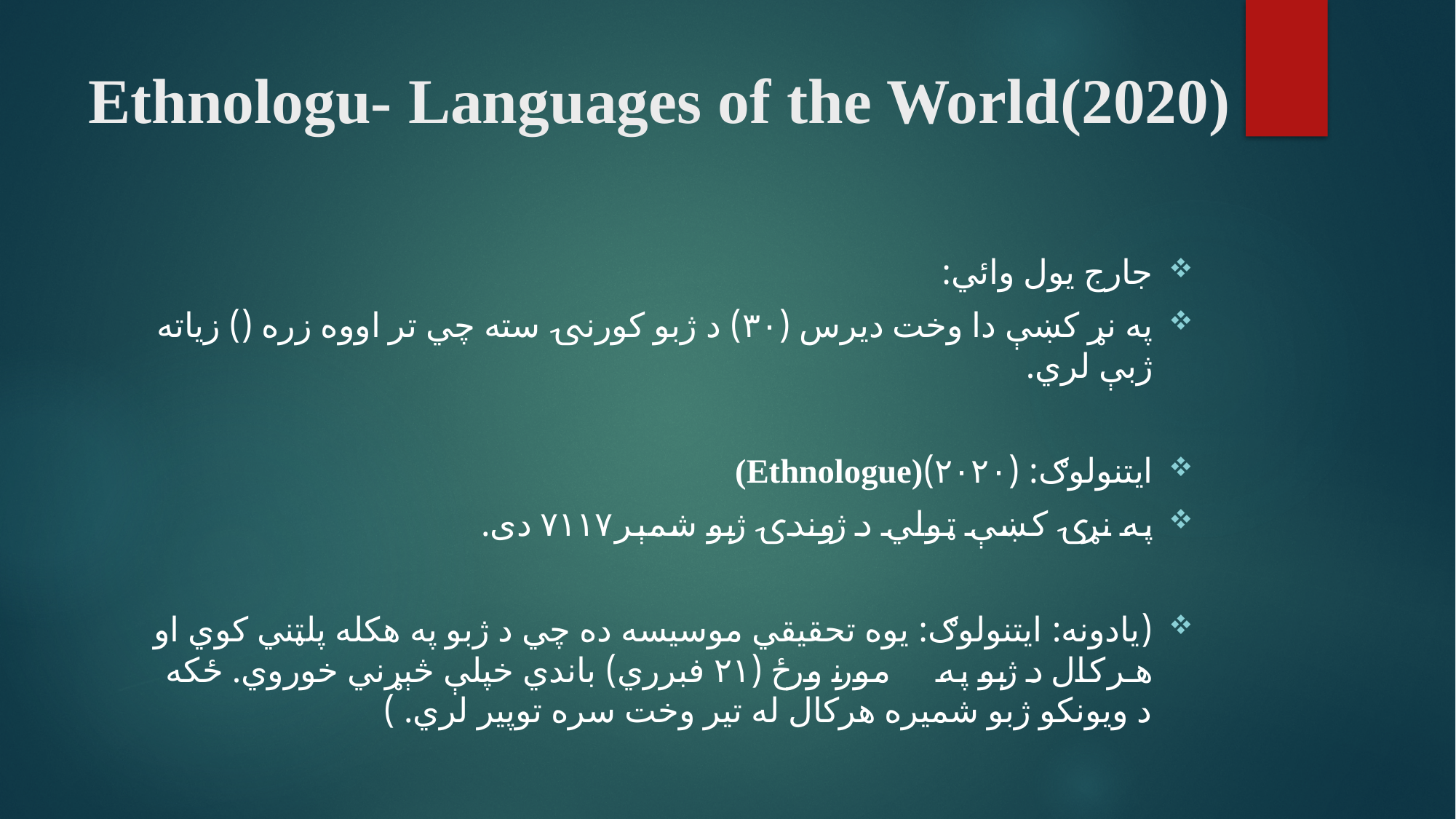

# Ethnologu- Languages of the World(2020)
جارج يول وائي:
په نړۍ کښې دا وخت ديرس (۳۰) د ژبو کورنۍ سته چي تر اووه زره () زياته ژبې لري.

ايتنولوګ: (۲۰۲۰)(Ethnologue)
په نړۍ کښې ټولي د ژوندۍ ژبو شمېر ۷۱۱۷ دی.

(يادونه: ايتنولوګ: يوه تحقيقي موسيسه ده چي د ژبو په هکله پلټني کوي او هر کال د ژبو په مورنۍ ورځ (۲۱ فبرري) باندي خپلې څېړني خوروي. ځکه د ويونکو ژبو شميره هرکال له تير وخت سره توپير لري. )